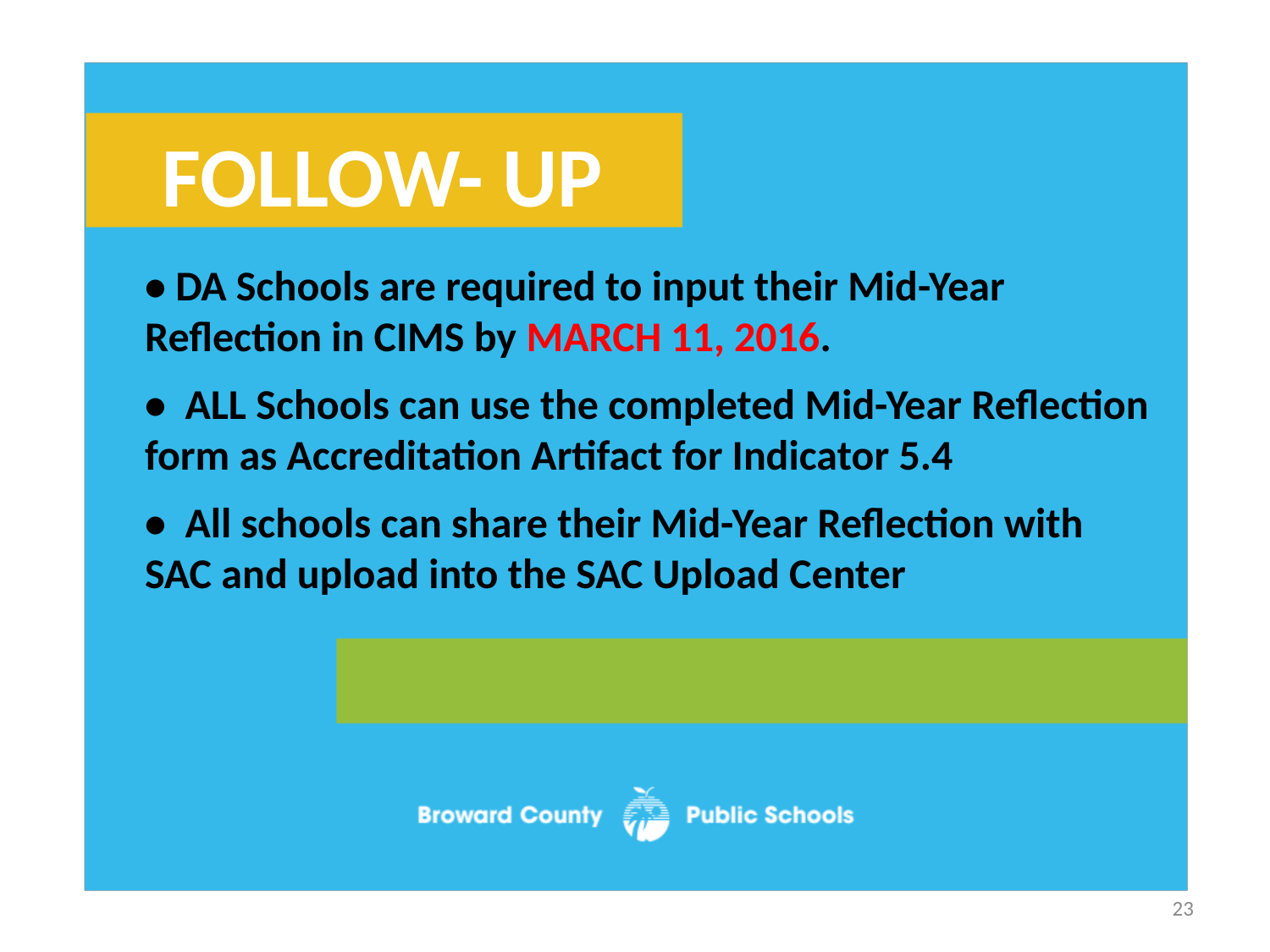

# FOLLOW- UP
• DA Schools are required to input their Mid-Year Reflection in CIMS by MARCH 11, 2016.

•  ALL Schools can use the completed Mid-Year Reflection form as Accreditation Artifact for Indicator 5.4

•  All schools can share their Mid-Year Reflection with SAC and upload into the SAC Upload Center
23